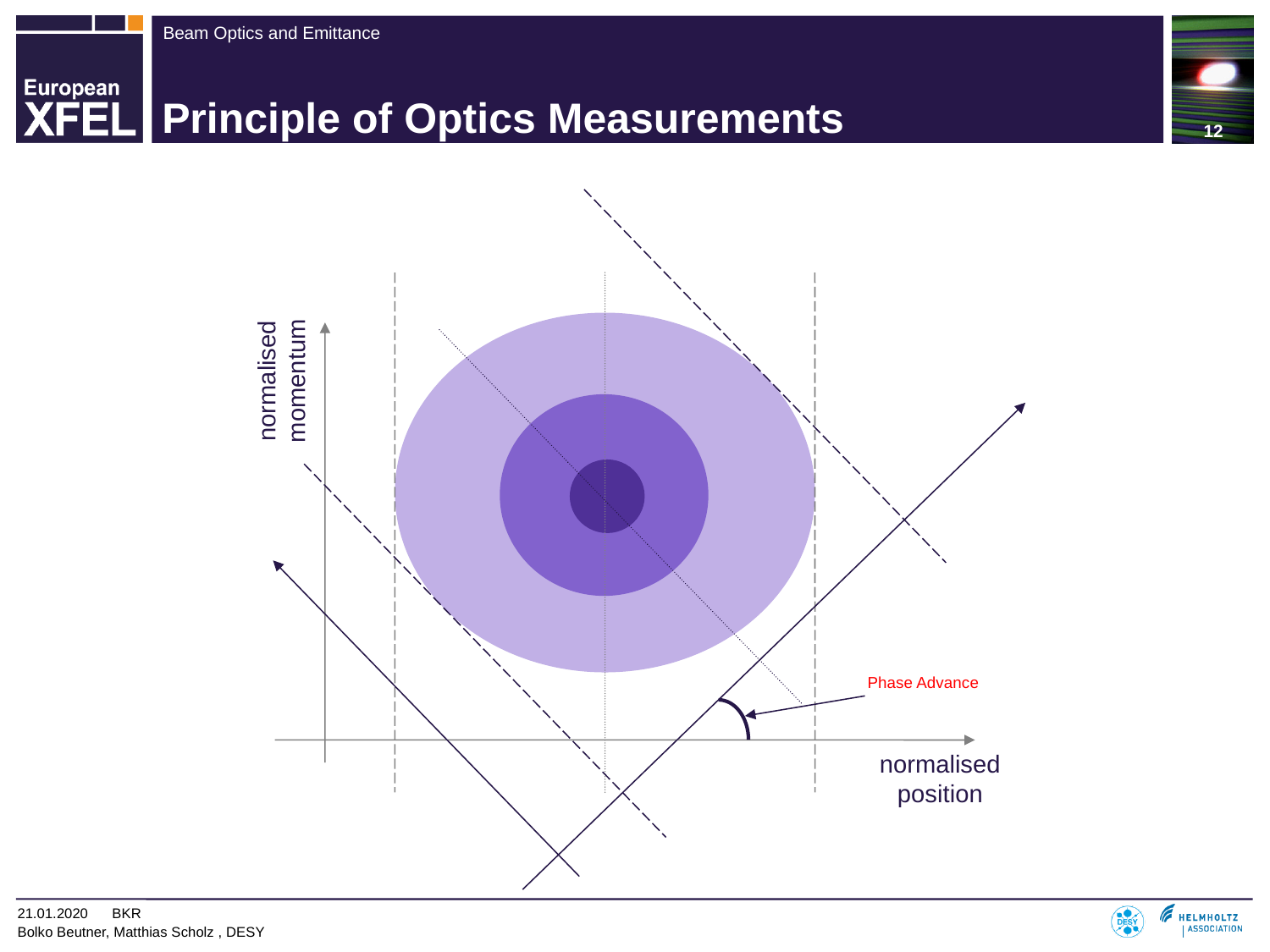

# Principle of Optics Measurements

normalised
momentum

Phase Advance

normalised
position